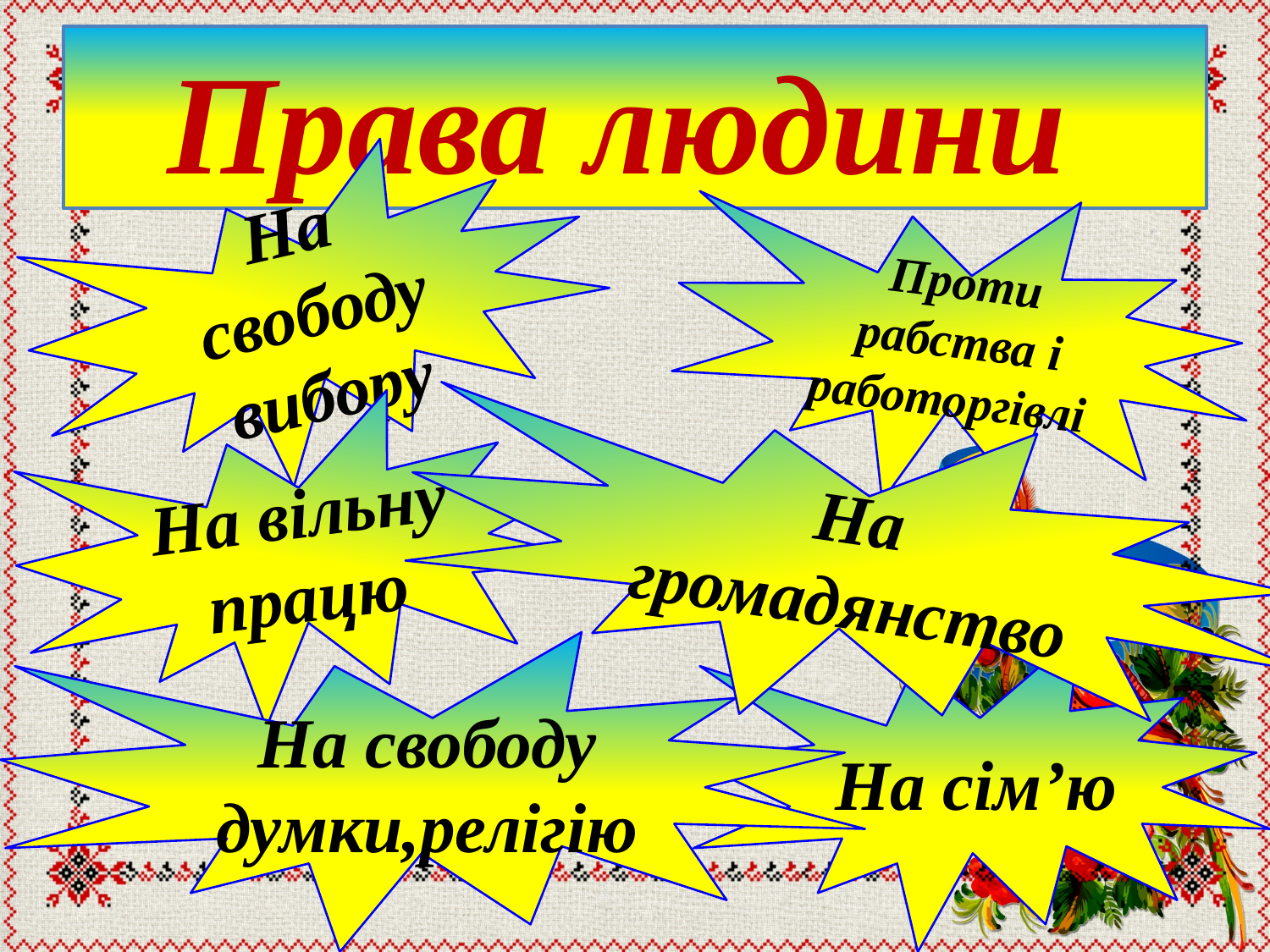

# Права людини
На  свободу вибору
Проти рабства і работоргівлі
На вільну працю
На громадянство
На свободу думки,релігію
На сім’ю